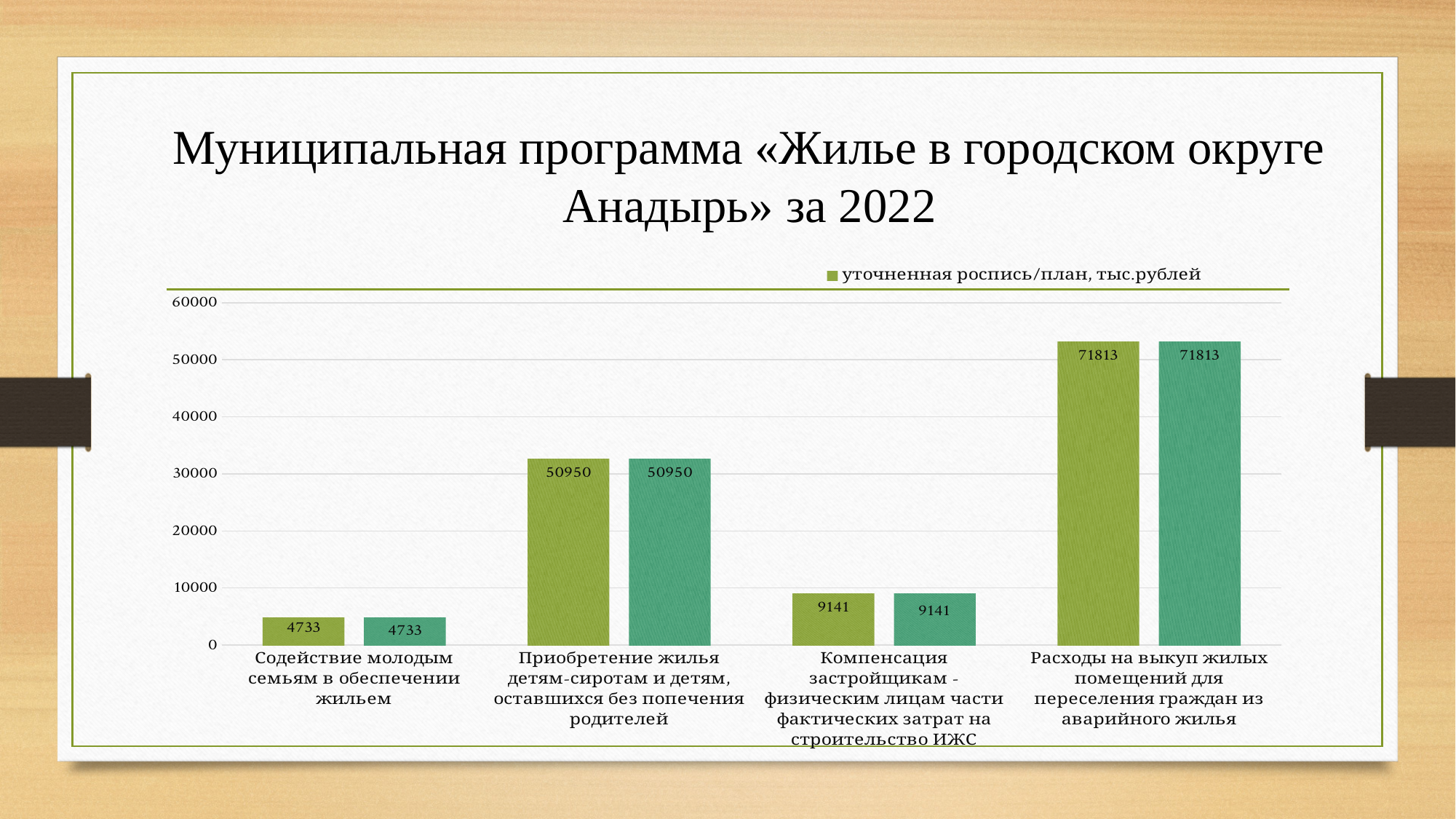

# Муниципальная программа «Жилье в городском округе Анадырь» за 2022

### Chart

| Category | уточненная роспись/план, тыс.рублей | Касс.расход, тыс.рублей |
|---|---|---|
| Содействие молодым семьям в обеспечении жильем | 4733.0 | 4733.0 |
| Приобретение жилья детям-сиротам и детям, оставшихся без попечения родителей | 32555.0 | 32555.0 |
| Компенсация застройщикам - физическим лицам части фактических затрат на строительство ИЖС | 9004.0 | 9004.0 |
| Расходы на выкуп жилых помещений для переселения граждан из аварийного жилья | 53121.0 | 53121.0 |